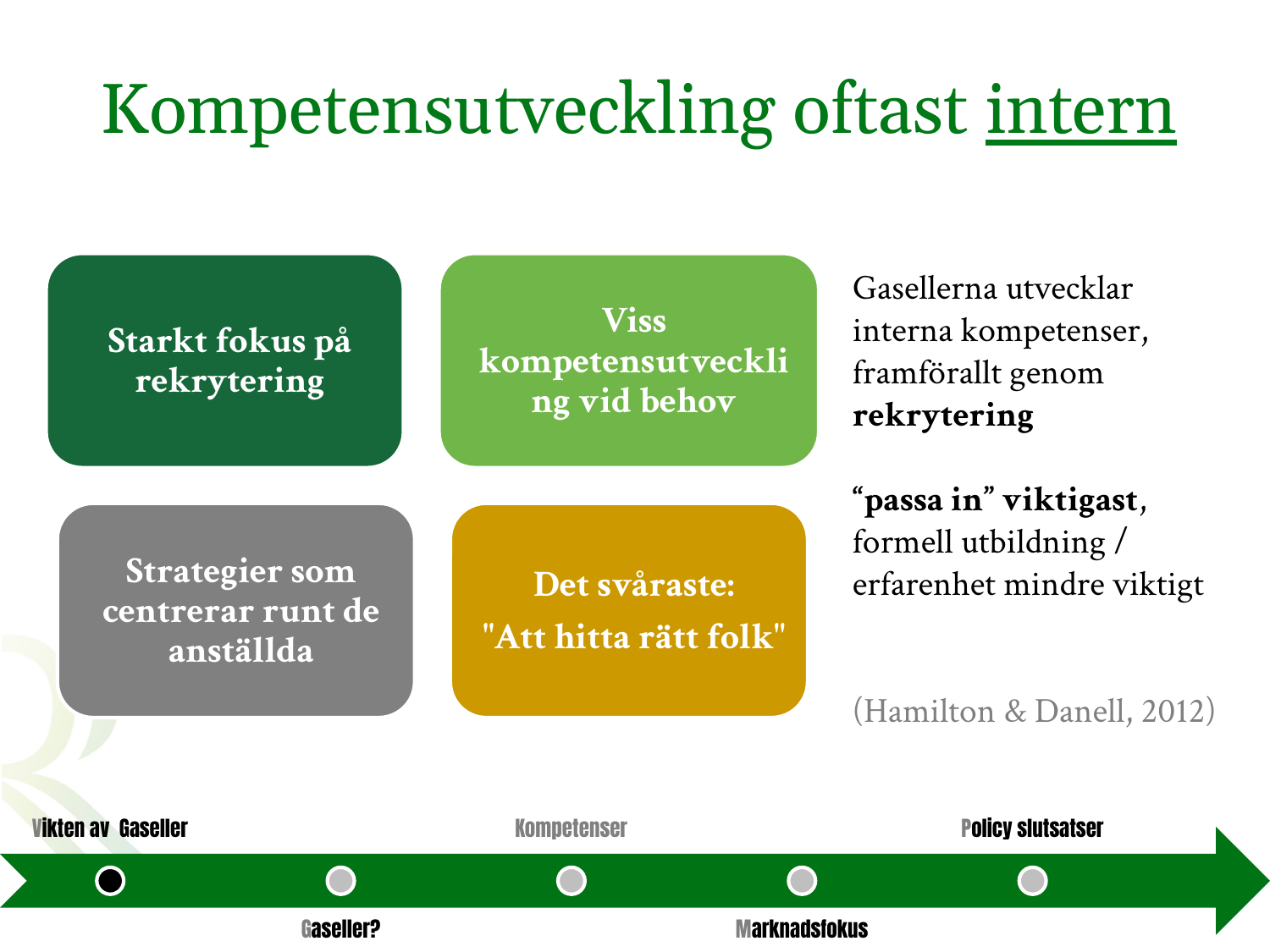

# Kompetensutveckling oftast intern
Starkt fokus på rekrytering
Viss kompetensutveckling vid behov
Strategier som centrerar runt de anställda
Det svåraste:
"Att hitta rätt folk"
Gasellerna utvecklar interna kompetenser, framförallt genom rekrytering

“passa in” viktigast, formell utbildning / erfarenhet mindre viktigt

(Hamilton & Danell, 2012)
Vikten av  Gaseller
Gaseller?
Kompetenser
Marknadsfokus
Policy slutsatser